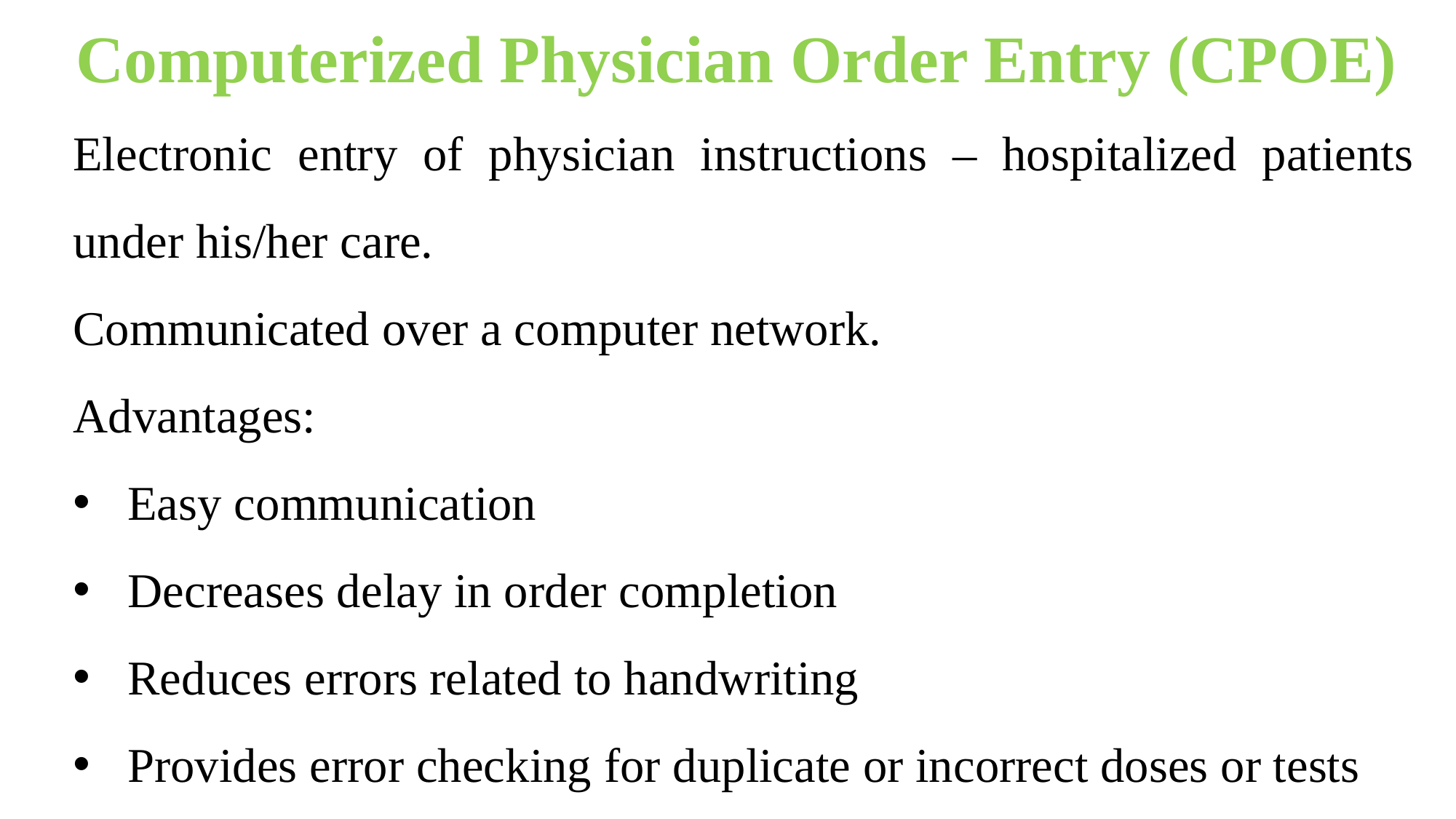

Computerized Physician Order Entry (CPOE)
Electronic entry of physician instructions – hospitalized patients under his/her care.
Communicated over a computer network.
Advantages:
Easy communication
Decreases delay in order completion
Reduces errors related to handwriting
Provides error checking for duplicate or incorrect doses or tests